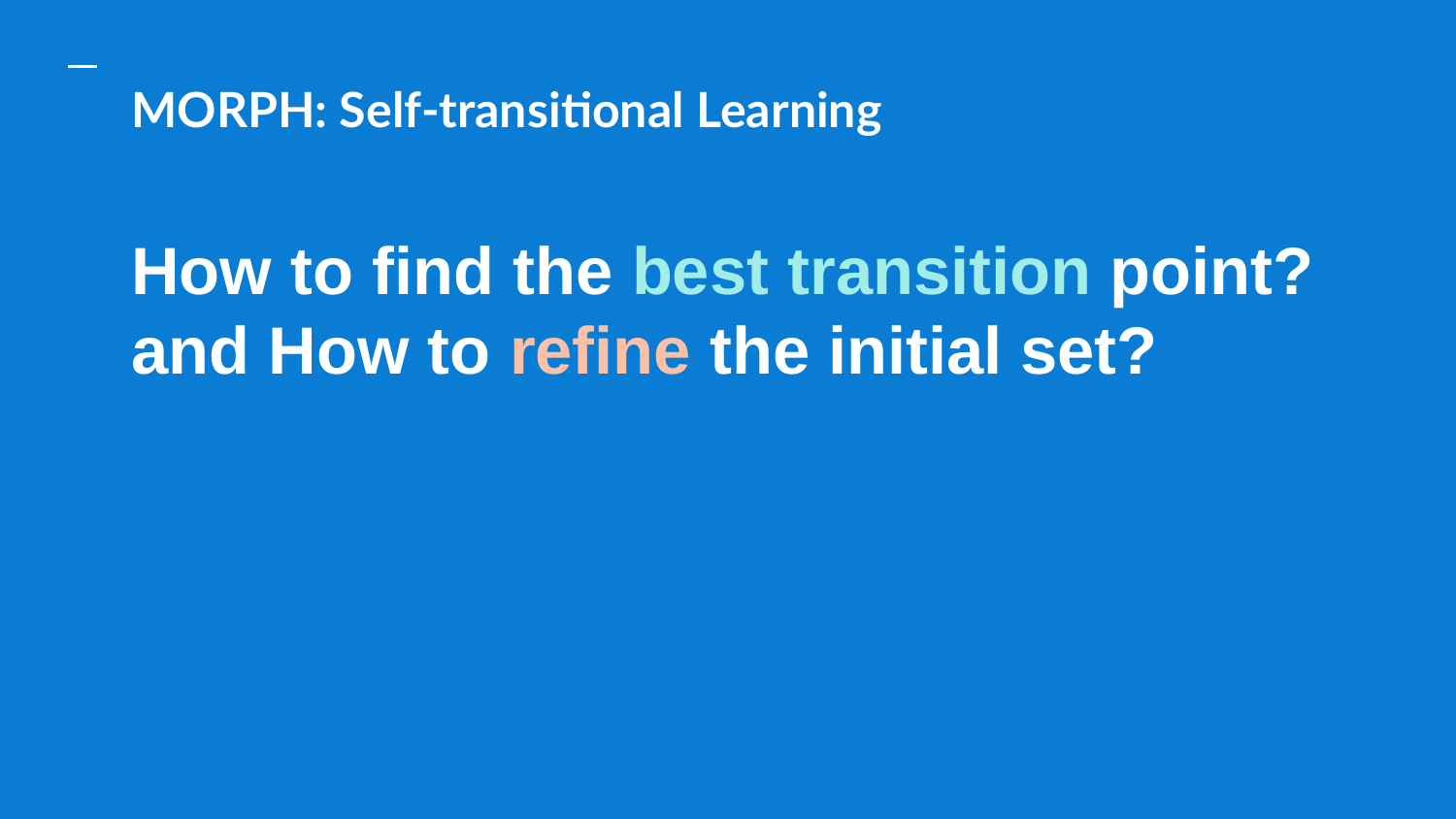

MORPH: Self-transitional Learning
# How to find the best transition point? and How to refine the initial set?